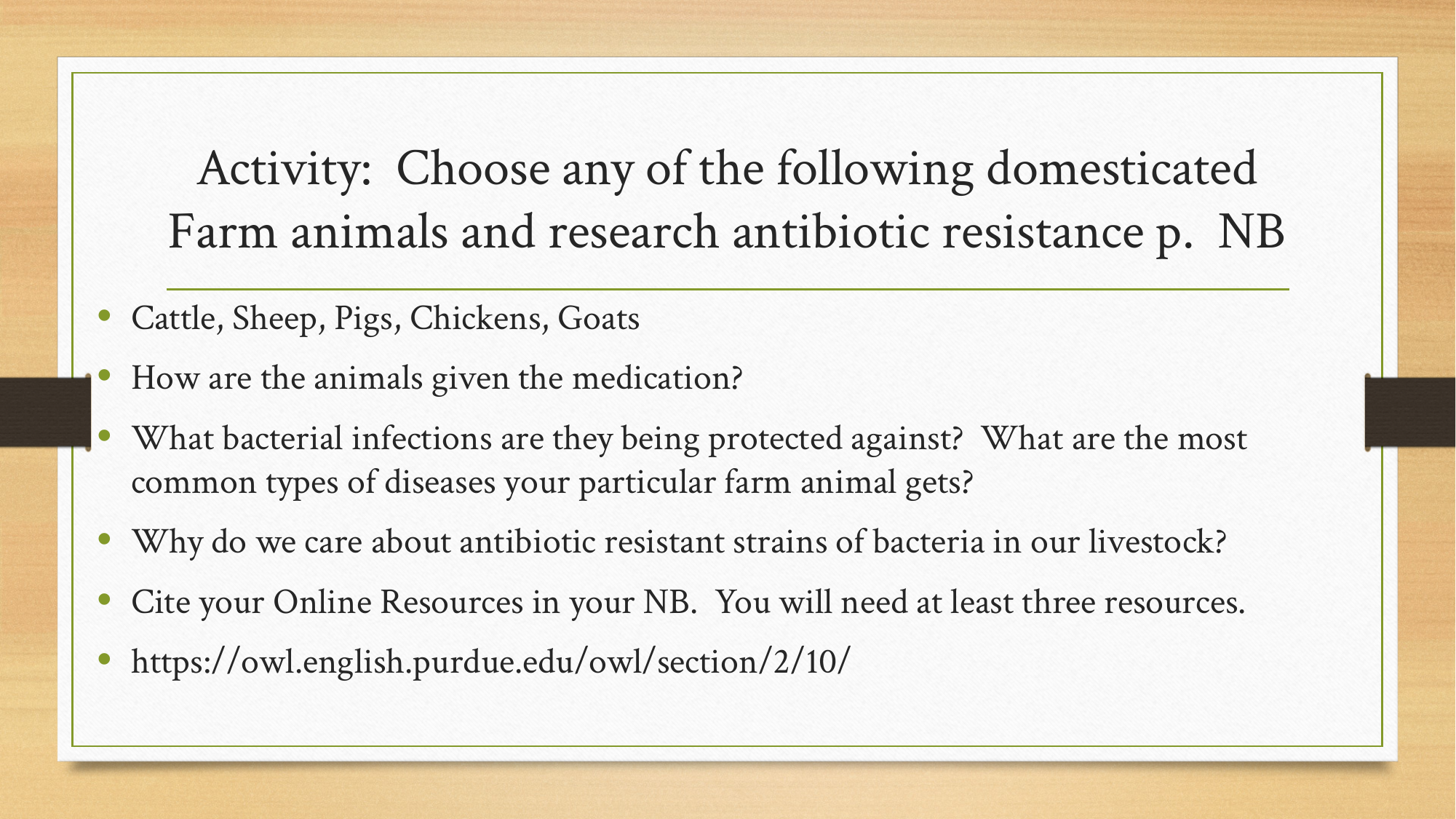

# Activity:  Choose any of the following domesticated Farm animals and research antibiotic resistance p.  NB
Cattle, Sheep, Pigs, Chickens, Goats
How are the animals given the medication?
What bacterial infections are they being protected against?  What are the most common types of diseases your particular farm animal gets?
Why do we care about antibiotic resistant strains of bacteria in our livestock?
Cite your Online Resources in your NB.  You will need at least three resources.
https://owl.english.purdue.edu/owl/section/2/10/